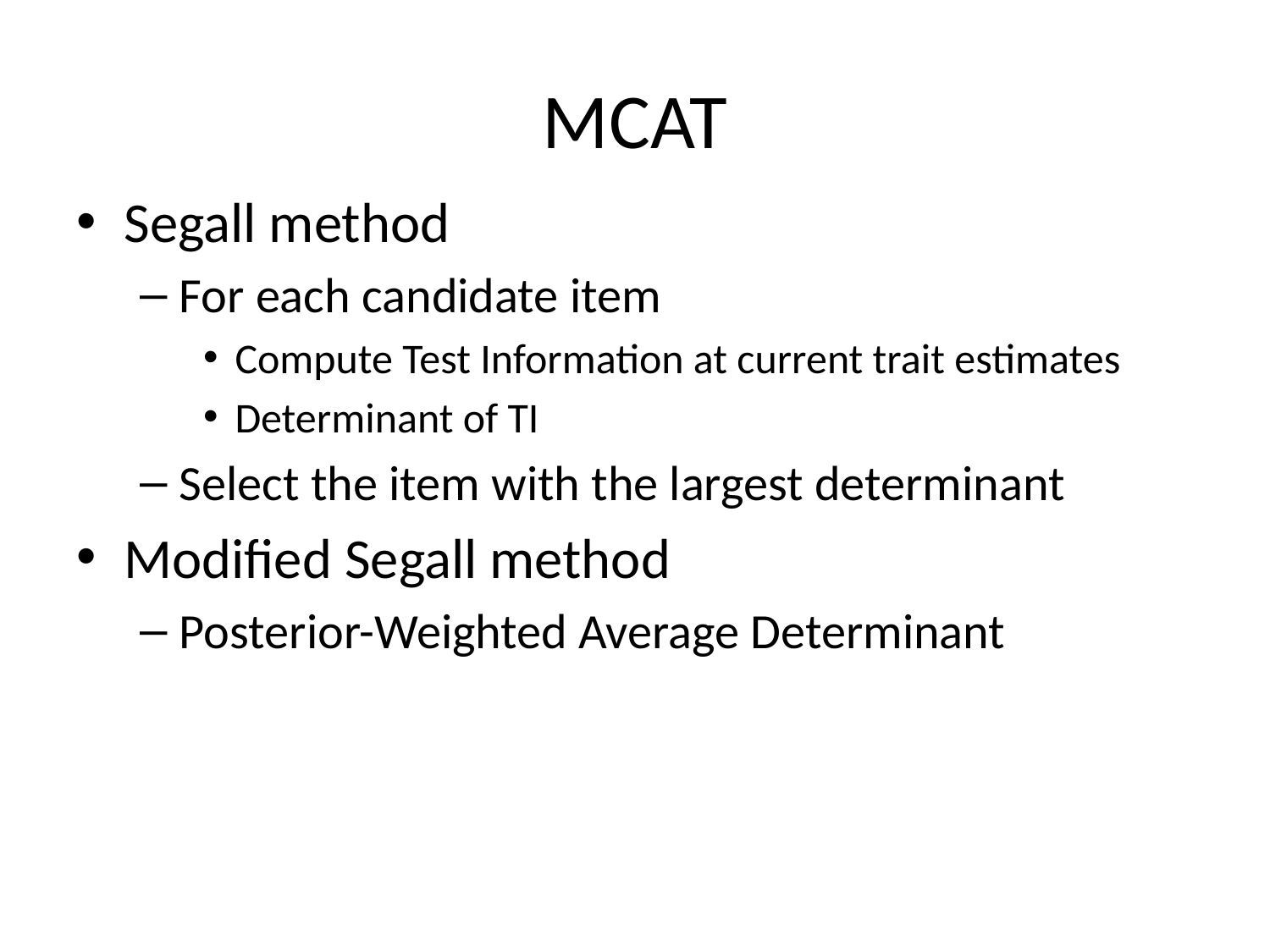

# MCAT
Segall method
For each candidate item
Compute Test Information at current trait estimates
Determinant of TI
Select the item with the largest determinant
Modified Segall method
Posterior-Weighted Average Determinant